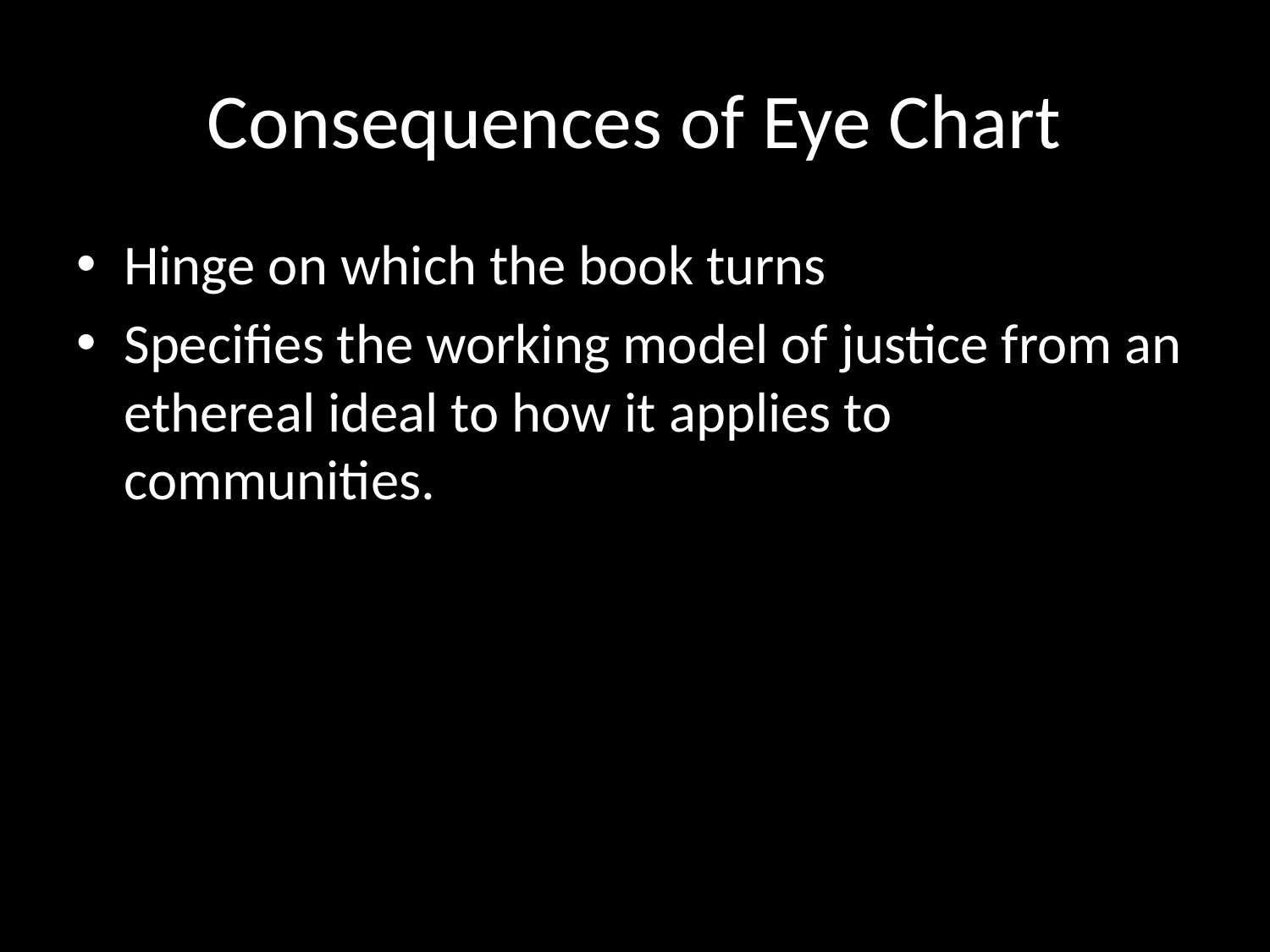

# Consequences of Eye Chart
Hinge on which the book turns
Specifies the working model of justice from an ethereal ideal to how it applies to communities.